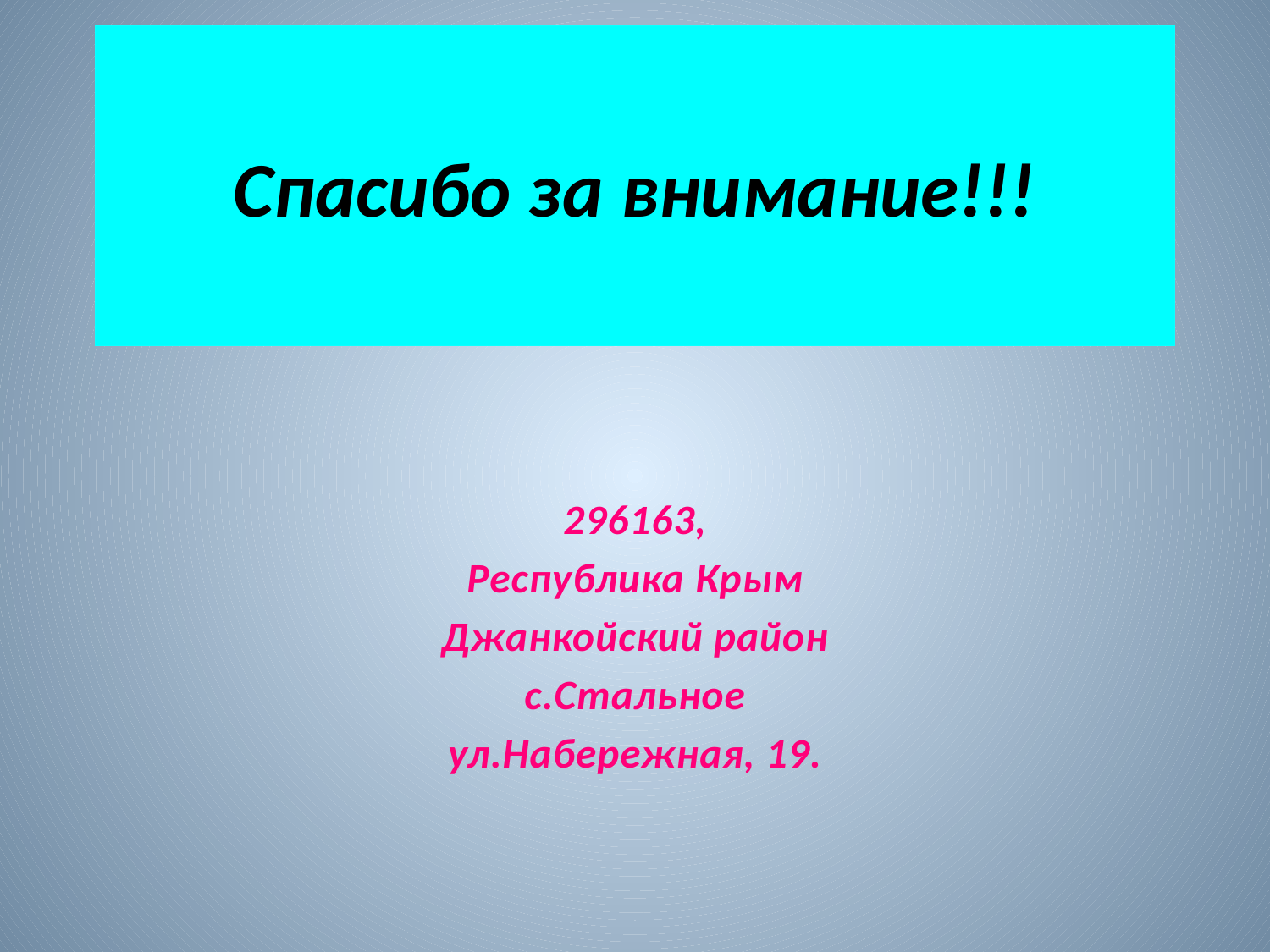

# Спасибо за внимание!!!
296163,
Республика Крым
Джанкойский район
с.Стальное
ул.Набережная, 19.